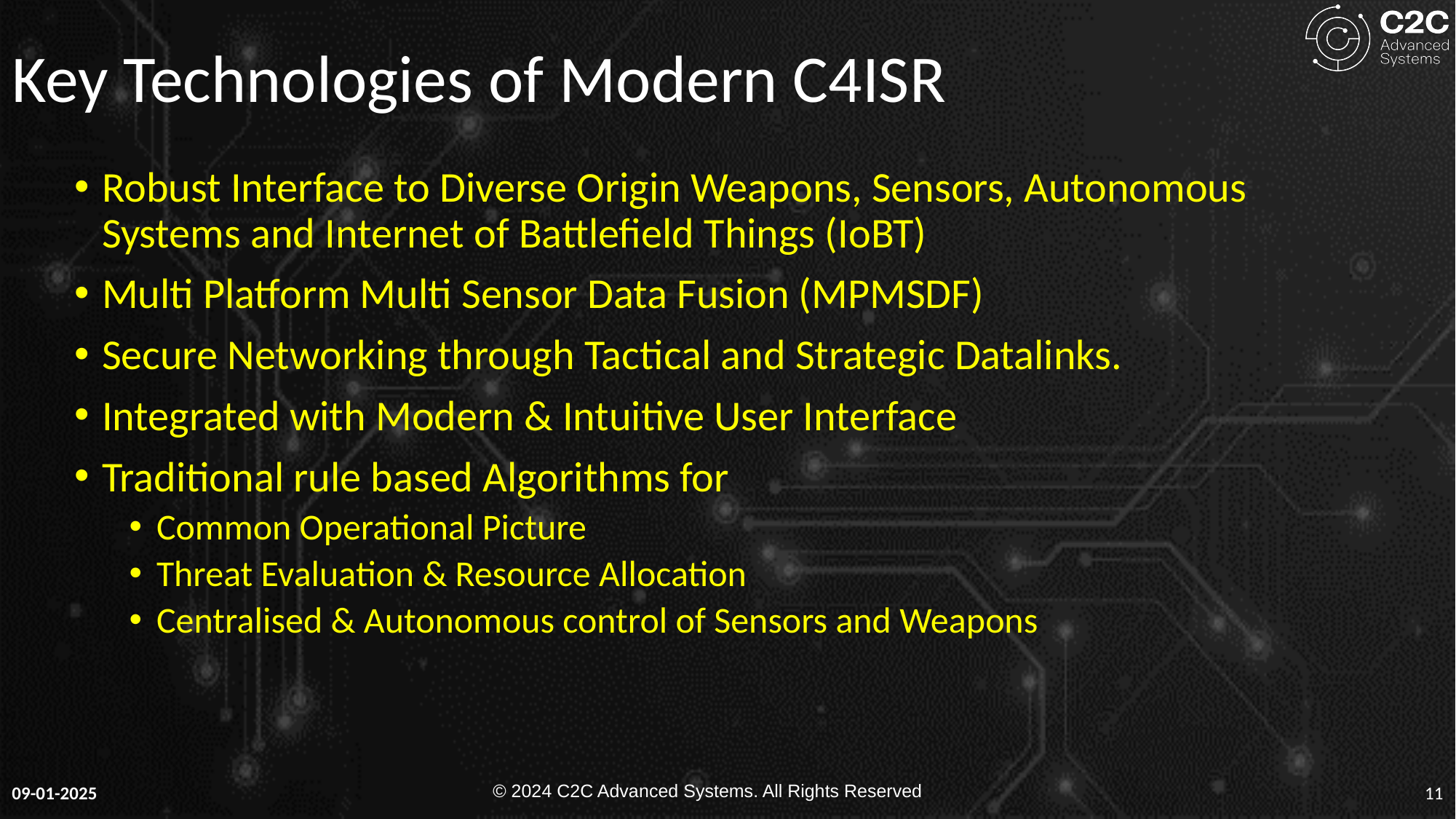

# Key Technologies of Modern C4ISR
Robust Interface to Diverse Origin Weapons, Sensors, Autonomous Systems and Internet of Battlefield Things (IoBT)
Multi Platform Multi Sensor Data Fusion (MPMSDF)
Secure Networking through Tactical and Strategic Datalinks.
Integrated with Modern & Intuitive User Interface
Traditional rule based Algorithms for
Common Operational Picture
Threat Evaluation & Resource Allocation
Centralised & Autonomous control of Sensors and Weapons

09-01-2025
11
© 2024 C2C Advanced Systems. All Rights Reserved